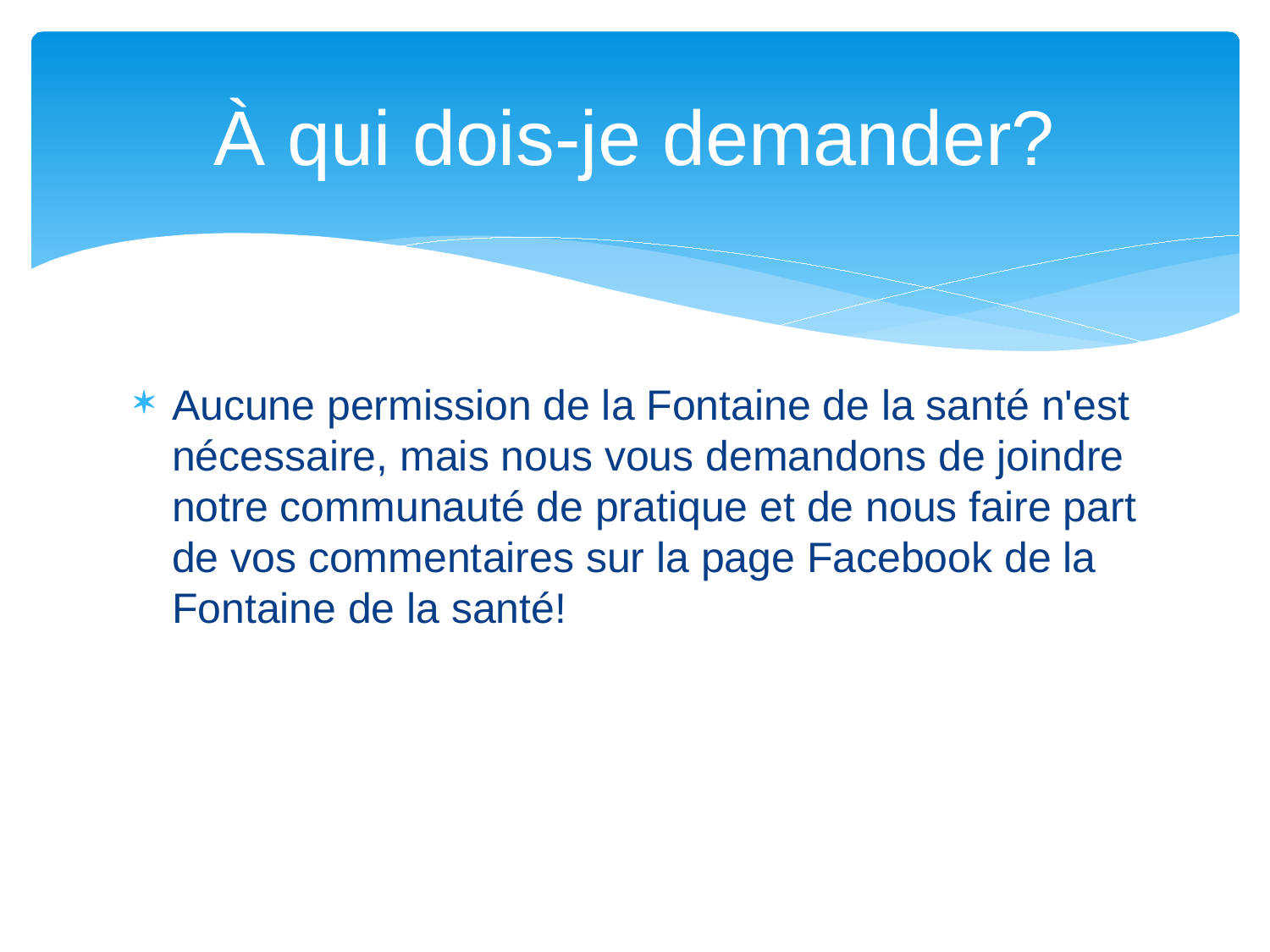

# À qui dois-je demander?
Aucune permission de la Fontaine de la santé n'est nécessaire, mais nous vous demandons de joindre notre communauté de pratique et de nous faire part de vos commentaires sur la page Facebook de la Fontaine de la santé!